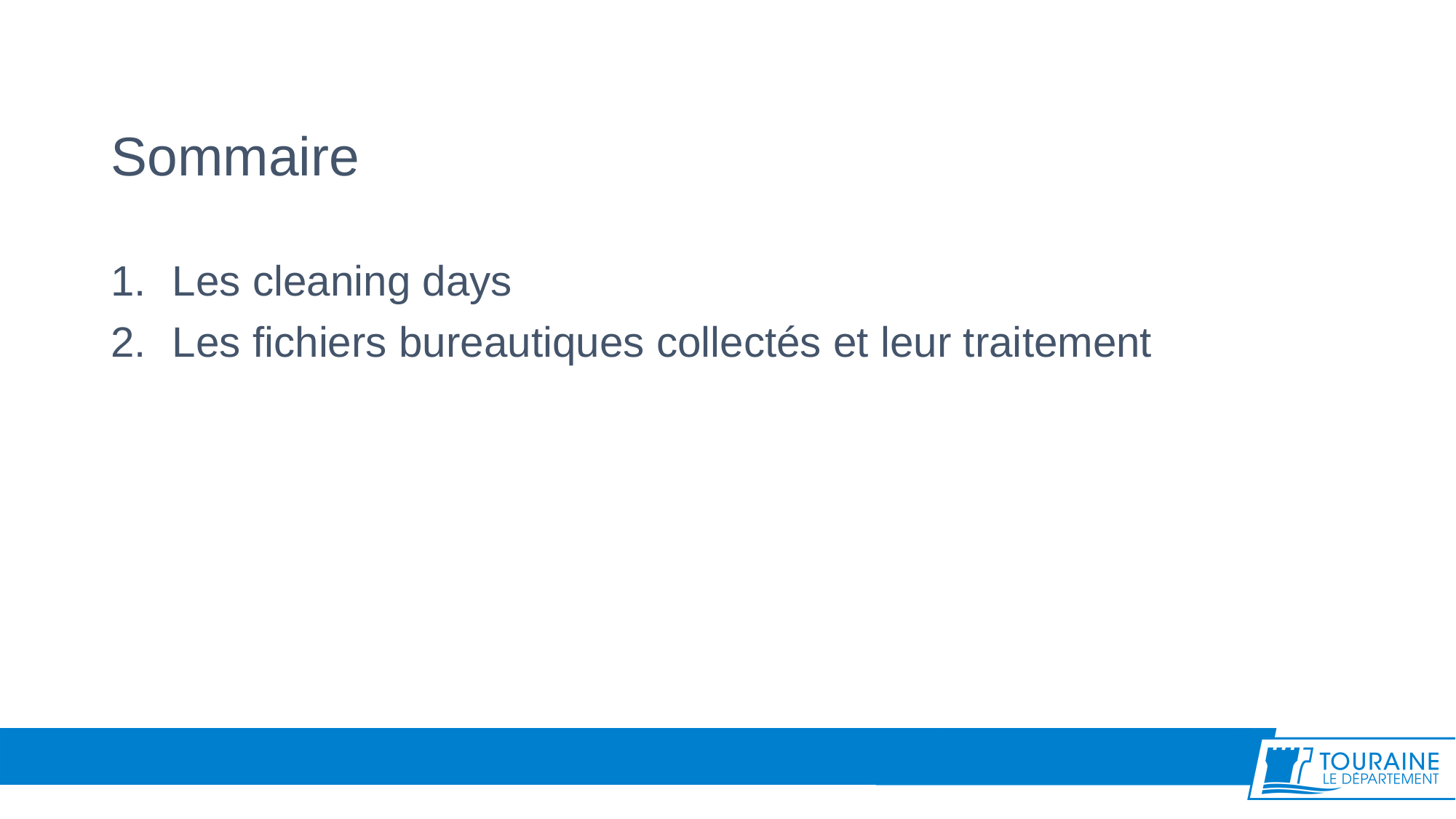

# Sommaire
Les cleaning days
Les fichiers bureautiques collectés et leur traitement